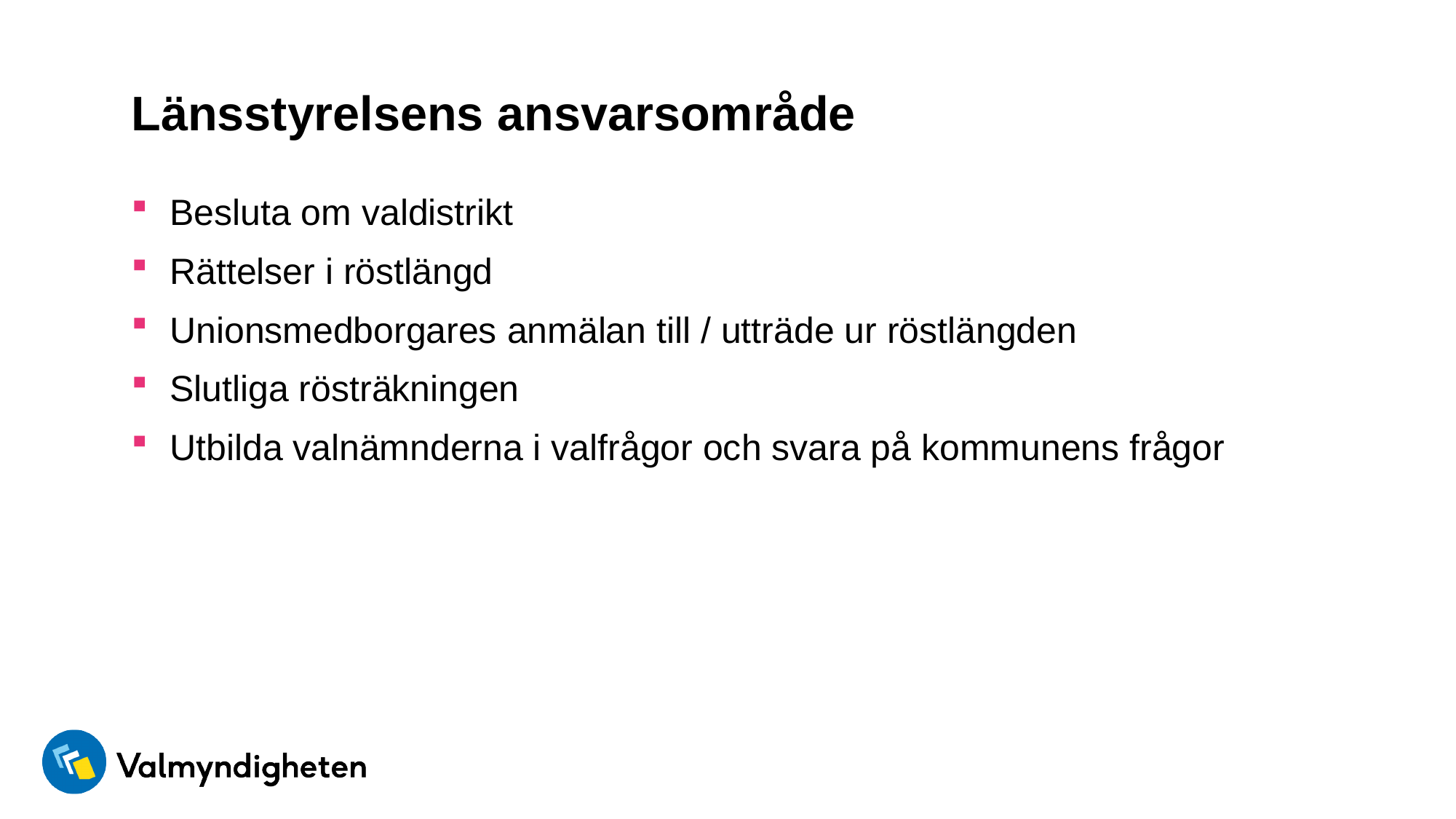

# Länsstyrelsens ansvarsområde
Besluta om valdistrikt
Rättelser i röstlängd
Unionsmedborgares anmälan till / utträde ur röstlängden
Slutliga rösträkningen
Utbilda valnämnderna i valfrågor och svara på kommunens frågor